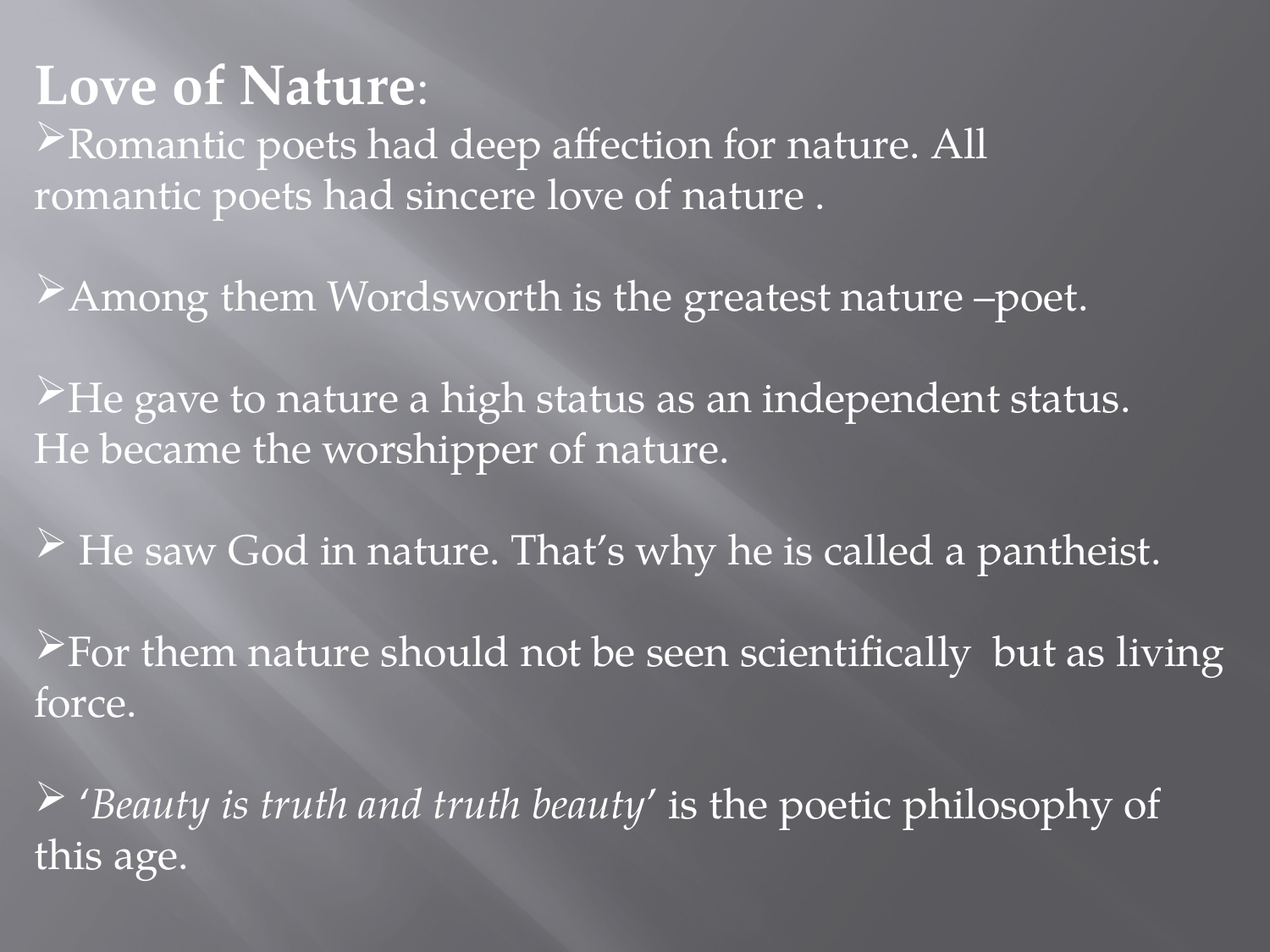

Love of Nature:
Romantic poets had deep affection for nature. All
romantic poets had sincere love of nature .

Among them Wordsworth is the greatest nature –poet.

He gave to nature a high status as an independent status.
He became the worshipper of nature.

 He saw God in nature. That’s why he is called a pantheist.

For them nature should not be seen scientifically  but as living force.

 ‘Beauty is truth and truth beauty’ is the poetic philosophy of this age.